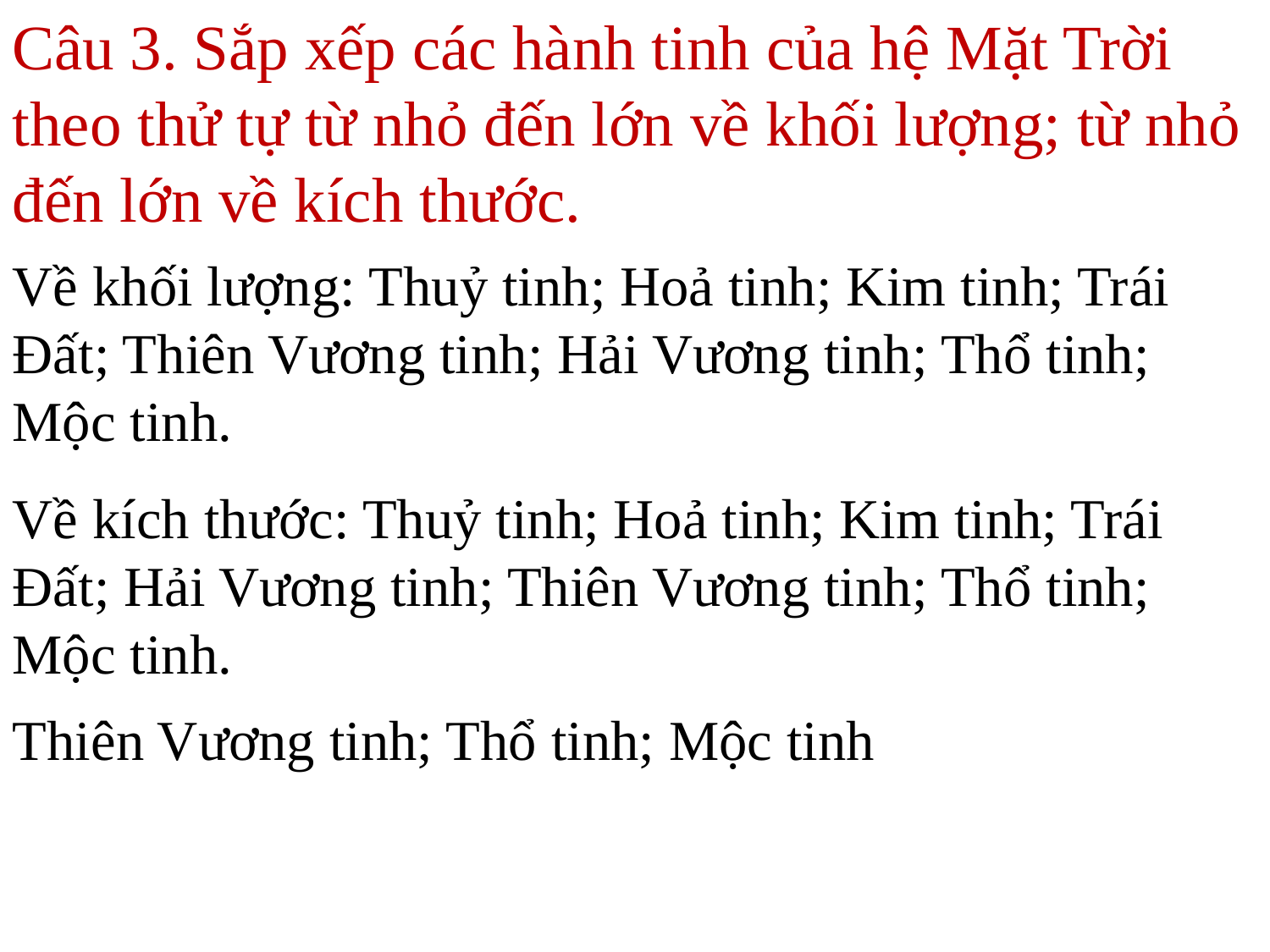

Câu 3. Sắp xếp các hành tinh của hệ Mặt Trời theo thử tự từ nhỏ đến lớn về khối lượng; từ nhỏ đến lớn về kích thước.
Về khối lượng: Thuỷ tinh; Hoả tinh; Kim tinh; Trái Đất; Thiên Vương tinh; Hải Vương tinh; Thổ tinh; Mộc tinh.
Về kích thước: Thuỷ tinh; Hoả tinh; Kim tinh; Trái Đất; Hải Vương tinh; Thiên Vương tinh; Thổ tinh; Mộc tinh.
Thiên Vương tinh; Thổ tinh; Mộc tinh